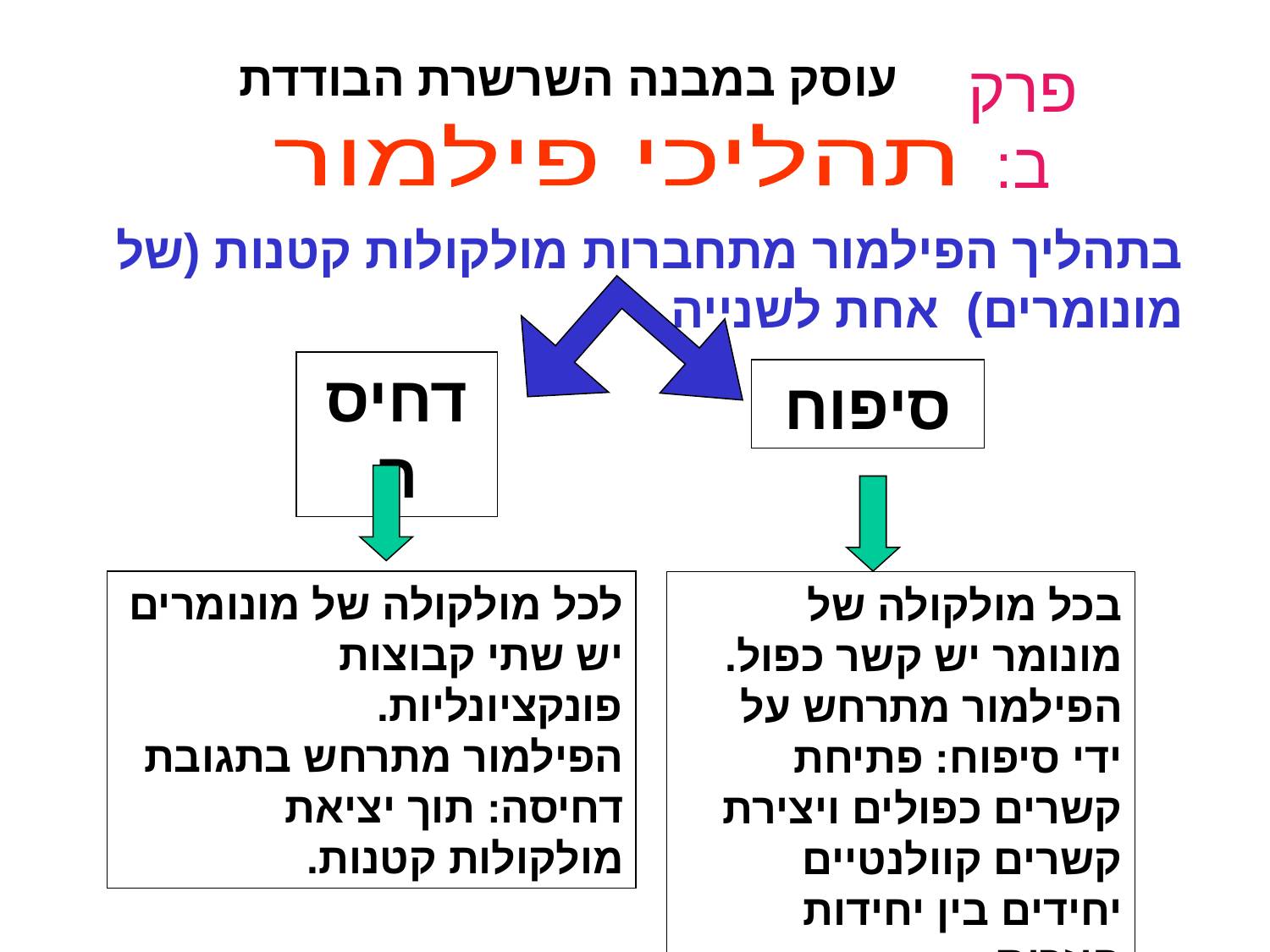

עוסק במבנה השרשרת הבודדת
פרק ב:
תהליכי פילמור
בתהליך הפילמור מתחברות מולקולות קטנות (של מונומרים)  אחת לשנייה.

דחיסה
סיפוח

לכל מולקולה של מונומרים יש שתי קבוצות פונקציונליות.                   הפילמור מתרחש בתגובת דחיסה: תוך יציאת מולקולות קטנות.
בכל מולקולה של מונומר יש קשר כפול. הפילמור מתרחש על ידי סיפוח: פתיחת קשרים כפולים ויצירת קשרים קוולנטיים יחידים בין יחידות חוזרות.